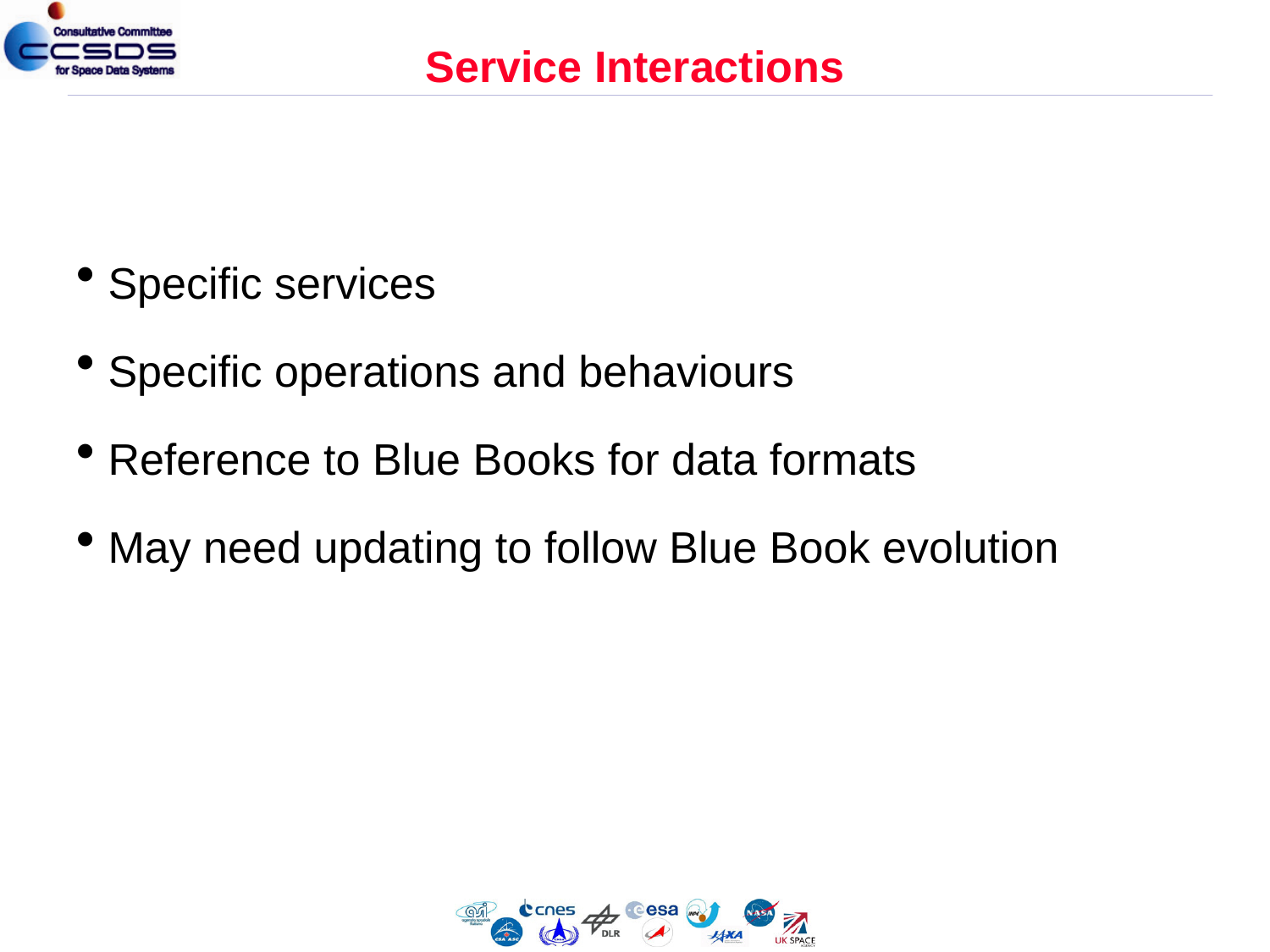

# Service Interactions
Specific services
Specific operations and behaviours
Reference to Blue Books for data formats
May need updating to follow Blue Book evolution